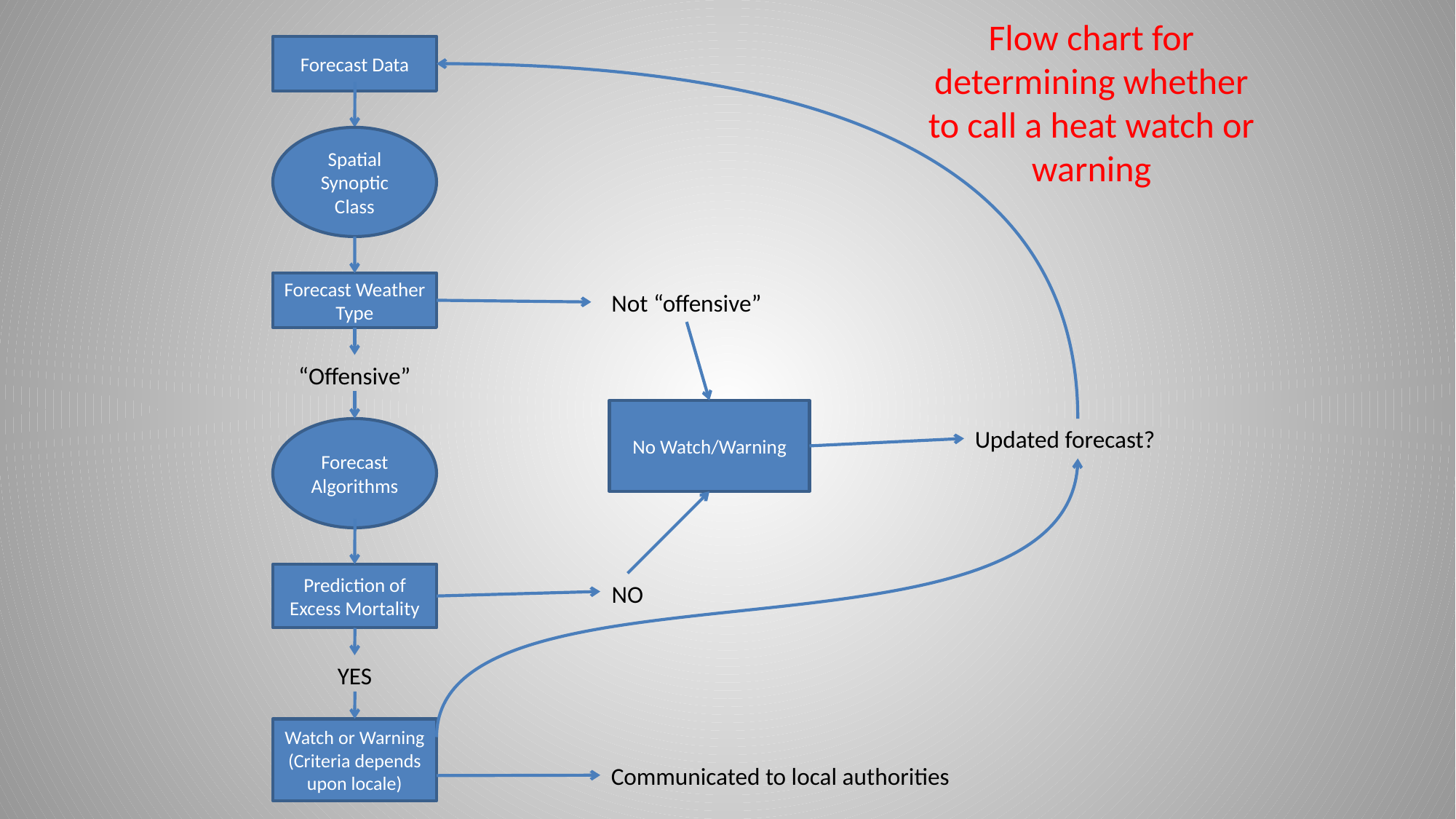

Flow chart for determining whether to call a heat watch or warning
Forecast Data
Spatial Synoptic Class
Forecast Weather Type
Not “offensive”
“Offensive”
No Watch/Warning
Forecast Algorithms
Updated forecast?
Prediction of Excess Mortality
NO
YES
Watch or Warning (Criteria depends upon locale)
Communicated to local authorities